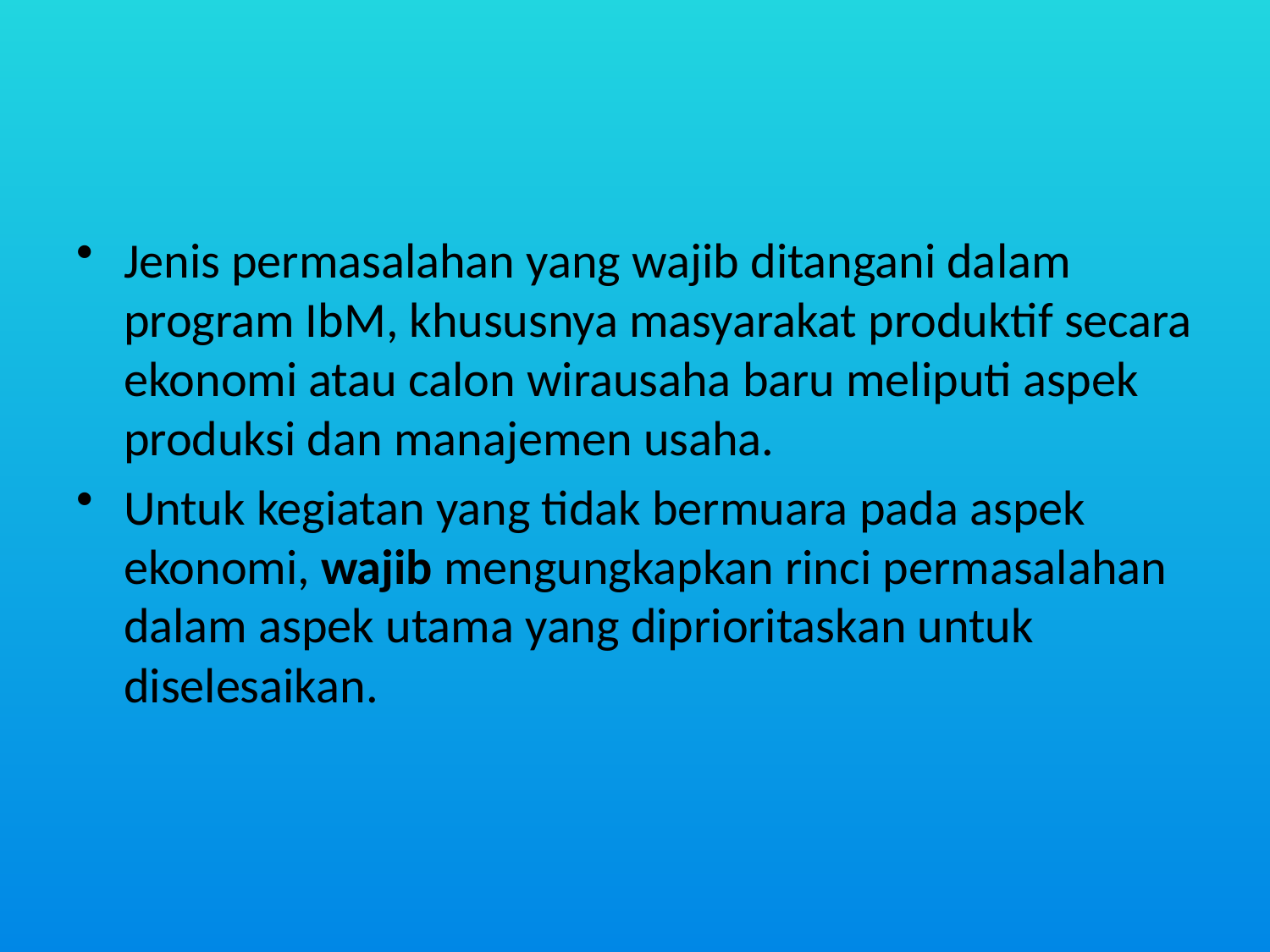

#
Jenis permasalahan yang wajib ditangani dalam program IbM, khususnya masyarakat produktif secara ekonomi atau calon wirausaha baru meliputi aspek produksi dan manajemen usaha.
Untuk kegiatan yang tidak bermuara pada aspek ekonomi, wajib mengungkapkan rinci permasalahan dalam aspek utama yang diprioritaskan untuk diselesaikan.